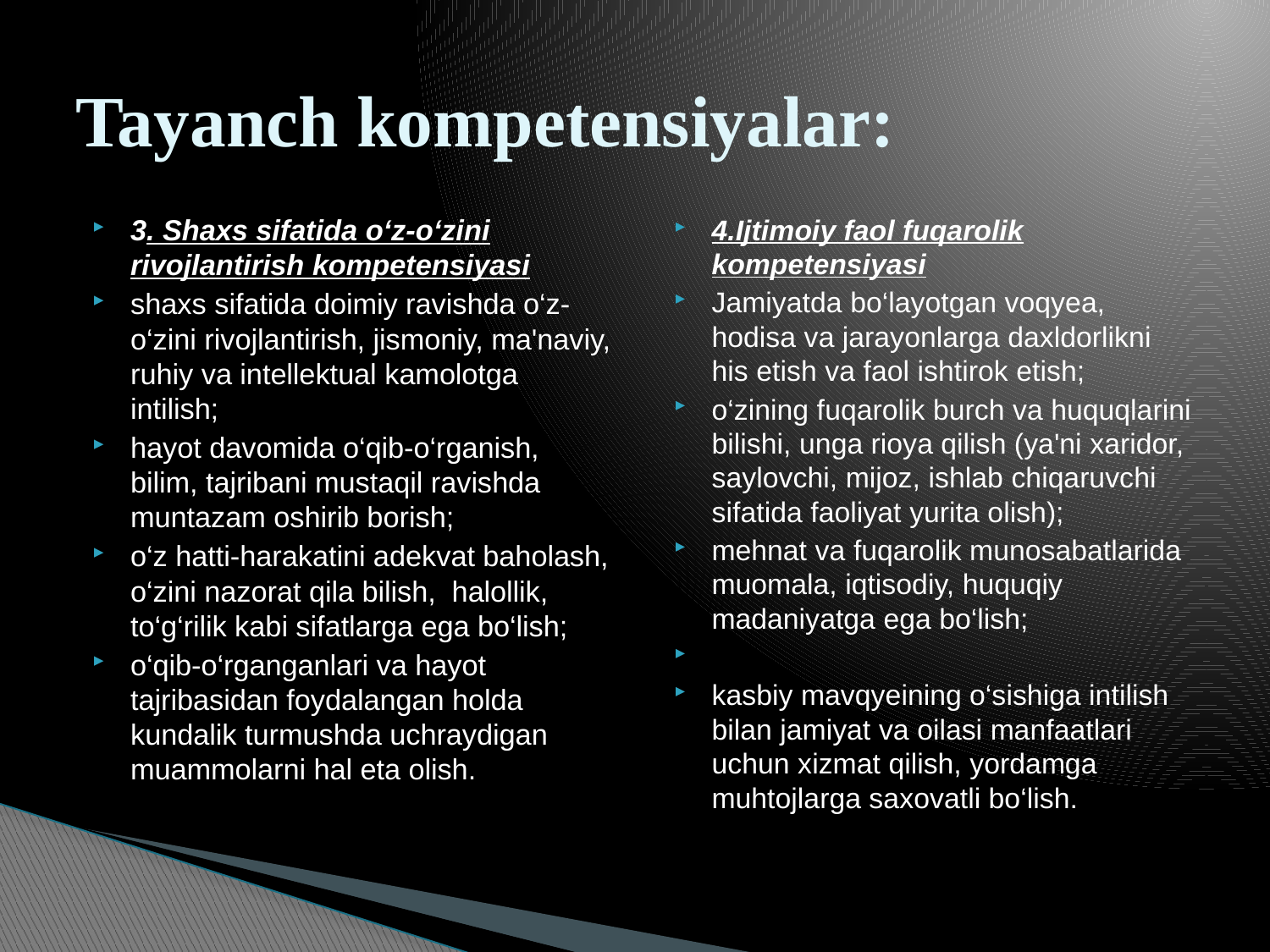

# Tayanch kompetensiyalar:
3. Shaxs sifatida o‘z-o‘zini rivojlantirish kompetensiyasi
shaxs sifatida doimiy ravishda o‘z-o‘zini rivojlantirish, jismoniy, ma'naviy, ruhiy va intellektual kamolotga intilish;
hayot davomida o‘qib-o‘rganish, bilim, tajribani mustaqil ravishda muntazam oshirib borish;
o‘z hatti-harakatini adekvat baholash, o‘zini nazorat qila bilish,  halollik, to‘g‘rilik kabi sifatlarga ega bo‘lish;
o‘qib-o‘rganganlari va hayot tajribasidan foydalangan holda kundalik turmushda uchraydigan muammolarni hal eta olish.

4.Ijtimoiy faol fuqarolik kompetensiyasi
Jamiyatda bo‘layotgan voqyea, hodisa va jarayonlarga daxldorlikni his etish va faol ishtirok etish;
o‘zining fuqarolik burch va huquqlarini bilishi, unga rioya qilish (ya'ni xaridor, saylovchi, mijoz, ishlab chiqaruvchi sifatida faoliyat yurita olish);
mehnat va fuqarolik munosabatlarida muomala, iqtisodiy, huquqiy madaniyatga ega bo‘lish;

kasbiy mavqyeining o‘sishiga intilish bilan jamiyat va oilasi manfaatlari uchun xizmat qilish, yordamga muhtojlarga saxovatli bo‘lish.